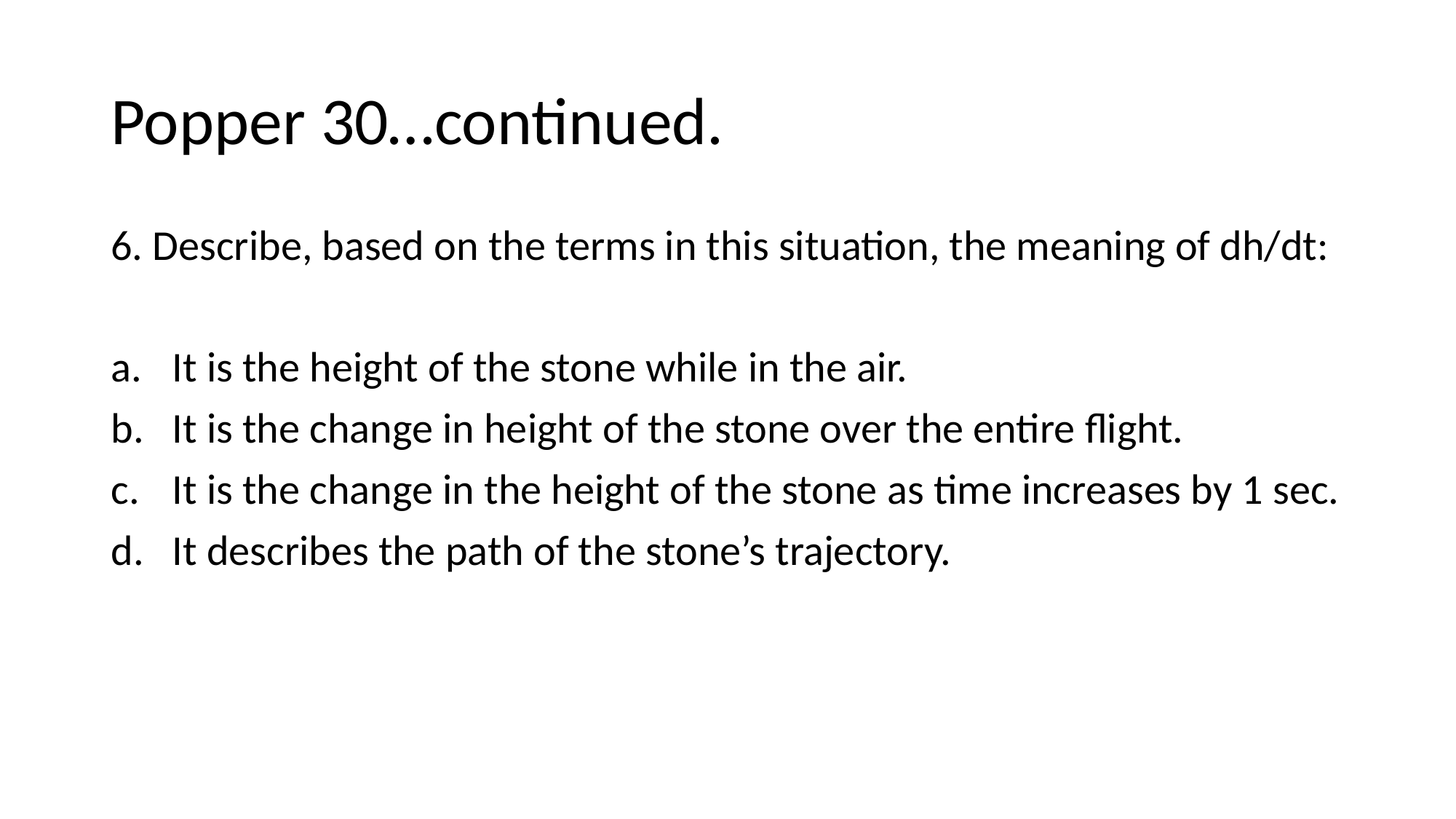

# Popper 30…continued.
6. Describe, based on the terms in this situation, the meaning of dh/dt:

It is the height of the stone while in the air.
It is the change in height of the stone over the entire flight.
It is the change in the height of the stone as time increases by 1 sec.
It describes the path of the stone’s trajectory.